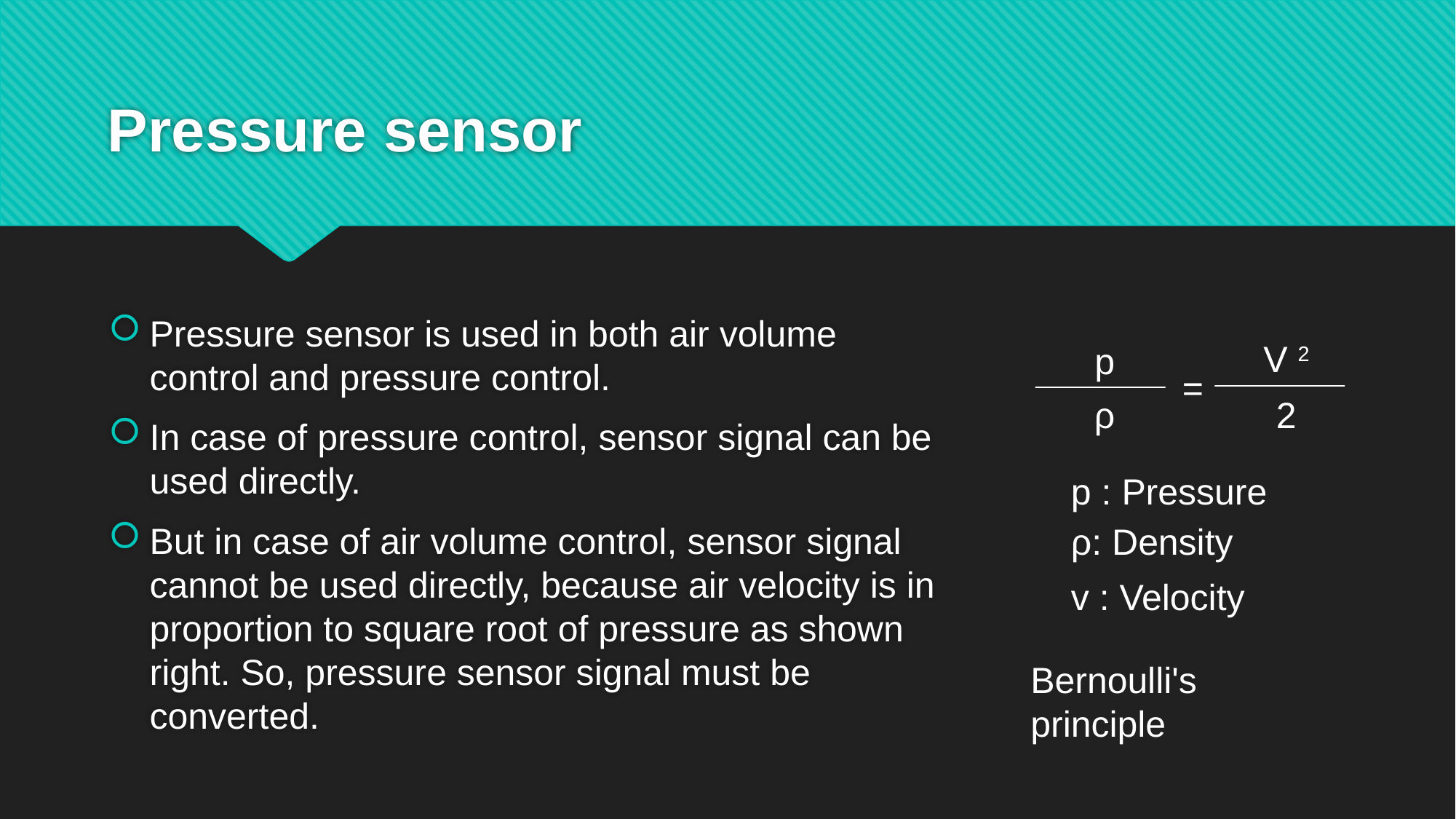

# Pressure sensor
Pressure sensor is used in both air volume control and pressure control.
In case of pressure control, sensor signal can be used directly.
But in case of air volume control, sensor signal cannot be used directly, because air velocity is in proportion to square root of pressure as shown right. So, pressure sensor signal must be converted.
V 2
p
=
ρ
2
p : Pressure
ρ: Density
v : Velocity
Bernoulli's principle